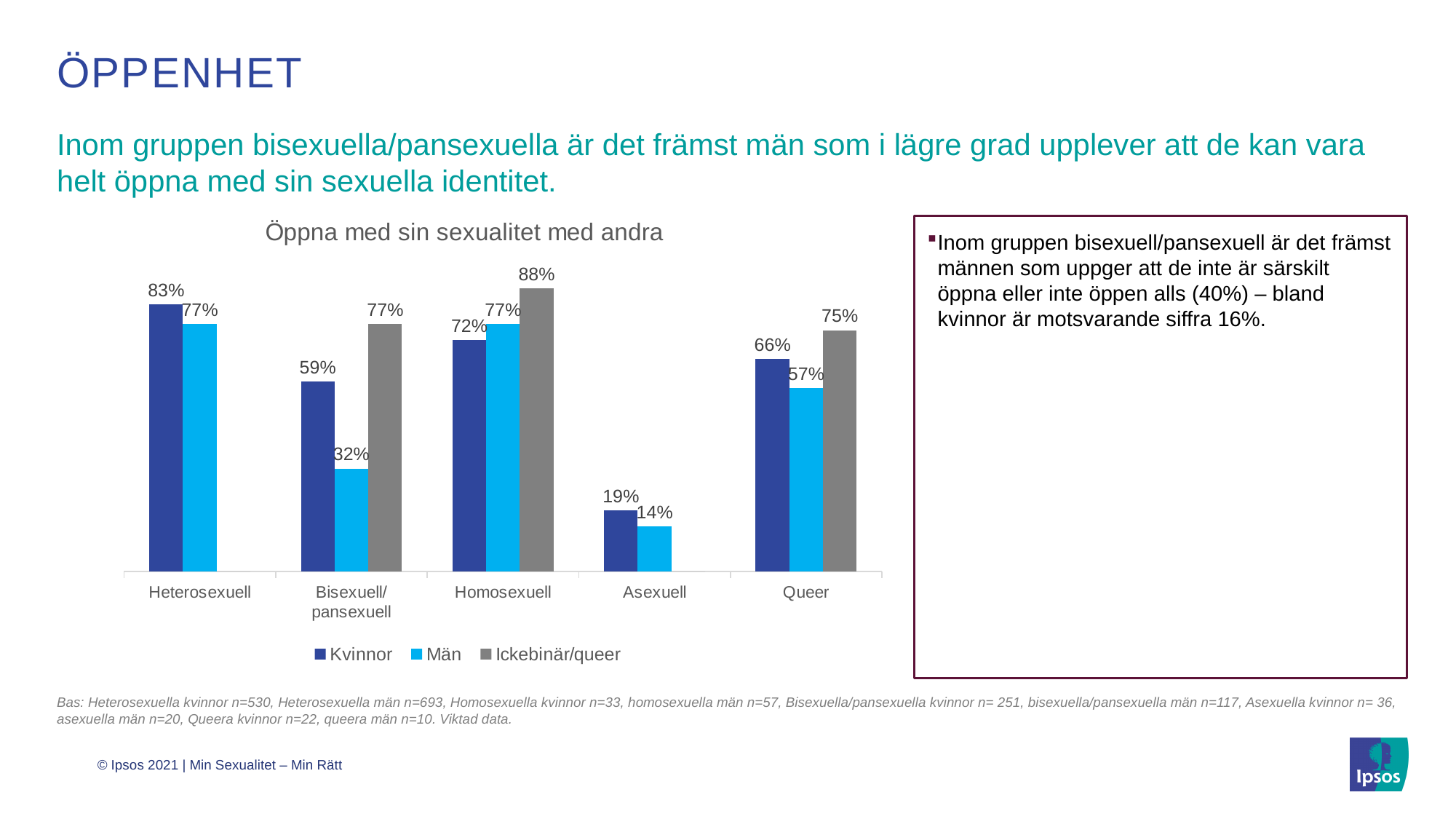

# öppenhet
Inom gruppen bisexuella/pansexuella är det främst män som i lägre grad upplever att de kan vara
helt öppna med sin sexuella identitet.

### Chart: Öppna med sin sexualitet med andra

| Category | Kvinnor | Män | Ickebinär/queer |
|---|---|---|---|
| Heterosexuell | 83.0 | 77.0 | 0.0 |
| Bisexuell/pansexuell | 59.0 | 32.0 | 77.0 |
| Homosexuell | 72.0 | 77.0 | 88.0 |
| Asexuell | 19.0 | 14.0 | 0.0 |
| Queer | 66.0 | 57.0 | 75.0 |
Inom gruppen bisexuell/pansexuell är det främst männen som uppger att de inte är särskilt öppna eller inte öppen alls (40%) – bland kvinnor är motsvarande siffra 16%.

Bas: Heterosexuella kvinnor n=530, Heterosexuella män n=693, Homosexuella kvinnor n=33, homosexuella män n=57, Bisexuella/pansexuella kvinnor n= 251, bisexuella/pansexuella män n=117, Asexuella kvinnor n= 36, asexuella män n=20, Queera kvinnor n=22, queera män n=10. Viktad data.